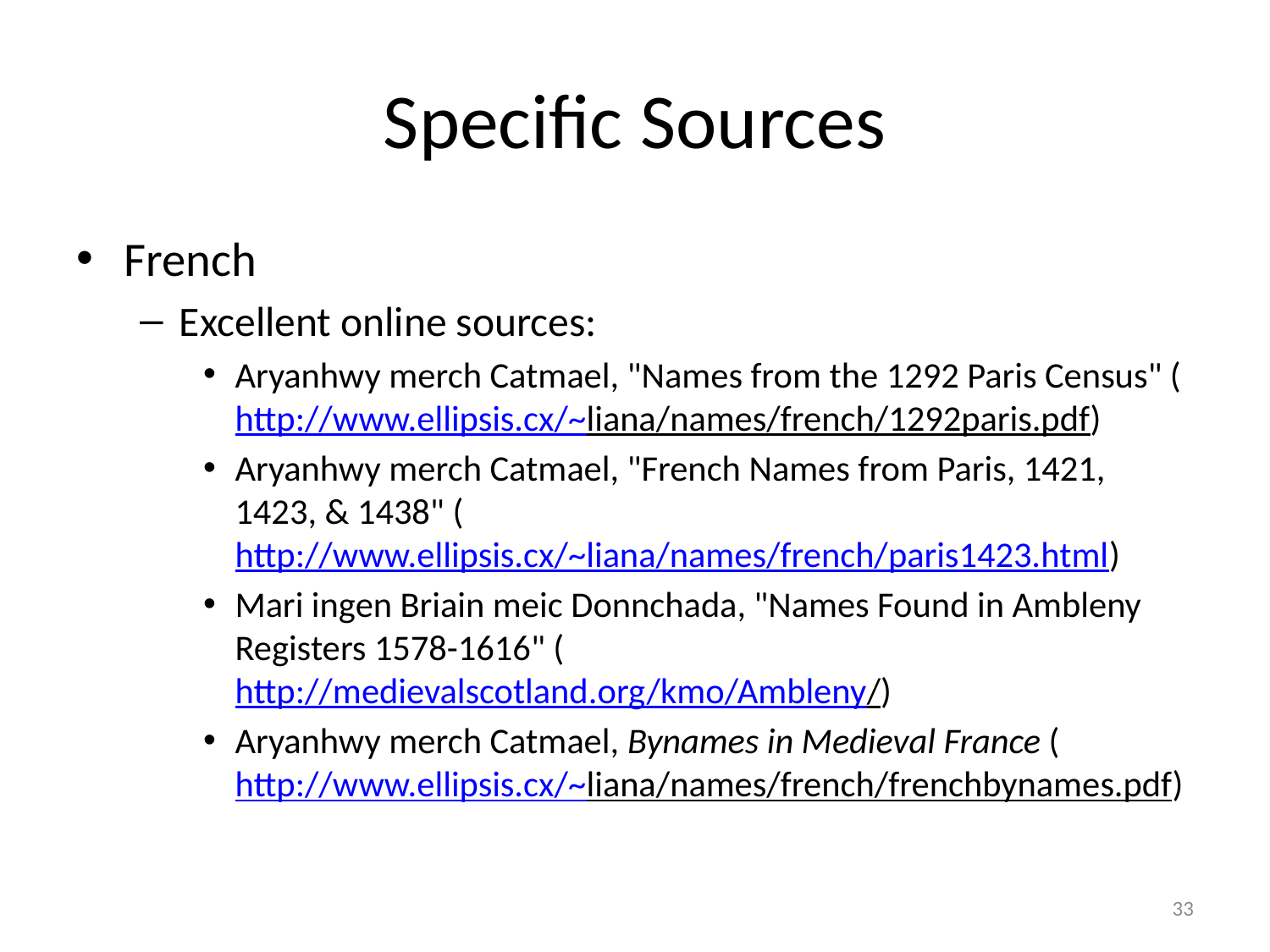

# Specific Sources
French
Excellent online sources:
Aryanhwy merch Catmael, "Names from the 1292 Paris Census" (http://www.ellipsis.cx/~liana/names/french/1292paris.pdf)
Aryanhwy merch Catmael, "French Names from Paris, 1421, 1423, & 1438" (http://www.ellipsis.cx/~liana/names/french/paris1423.html)
Mari ingen Briain meic Donnchada, "Names Found in Ambleny Registers 1578-1616" (http://medievalscotland.org/kmo/Ambleny/)
Aryanhwy merch Catmael, Bynames in Medieval France (http://www.ellipsis.cx/~liana/names/french/frenchbynames.pdf)

33